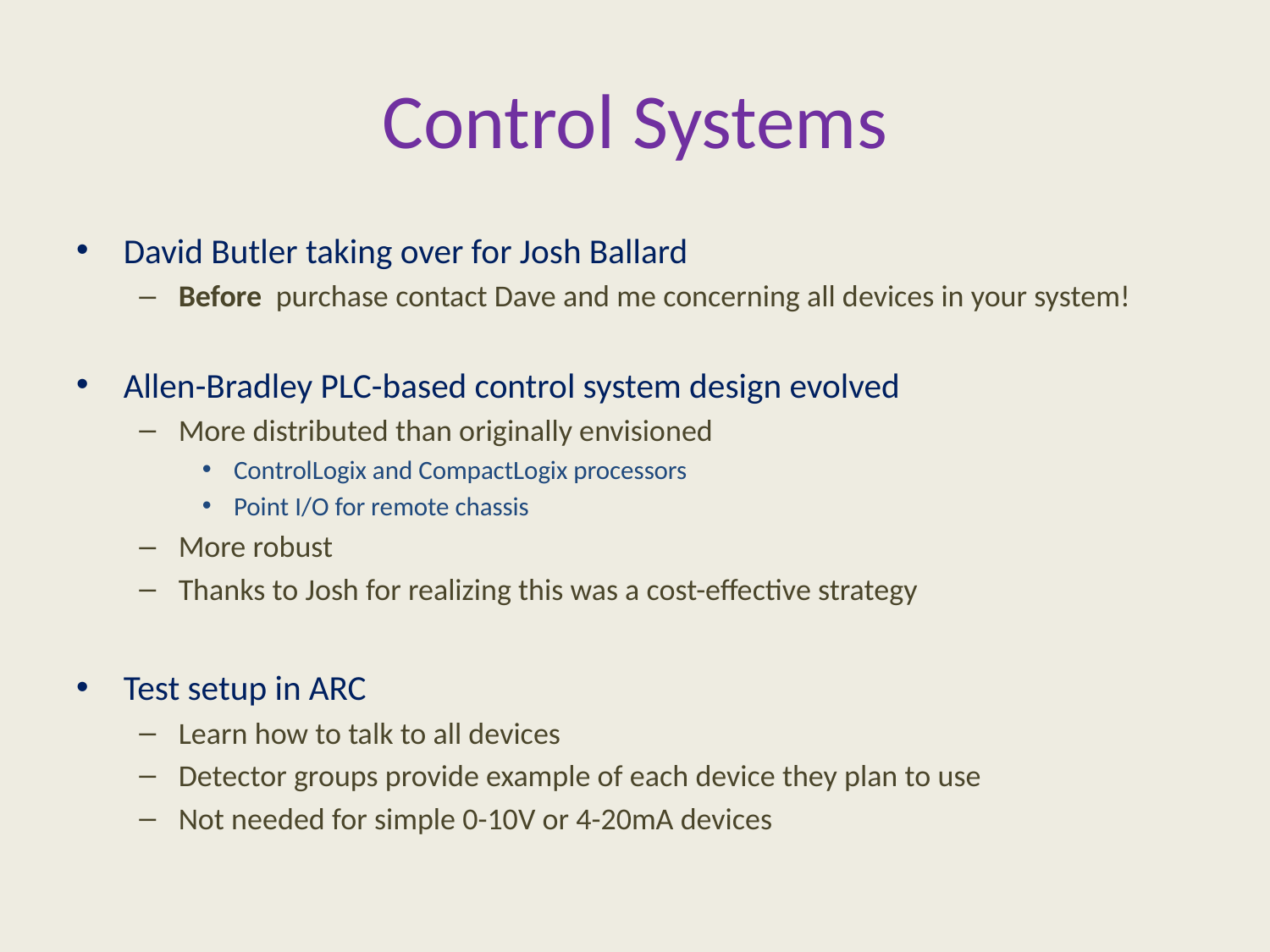

# Control Systems
David Butler taking over for Josh Ballard
Before  purchase contact Dave and me concerning all devices in your system!

Allen-Bradley PLC-based control system design evolved
More distributed than originally envisioned
ControlLogix and CompactLogix processors
Point I/O for remote chassis
More robust
Thanks to Josh for realizing this was a cost-effective strategy

Test setup in ARC
Learn how to talk to all devices
Detector groups provide example of each device they plan to use
Not needed for simple 0-10V or 4-20mA devices